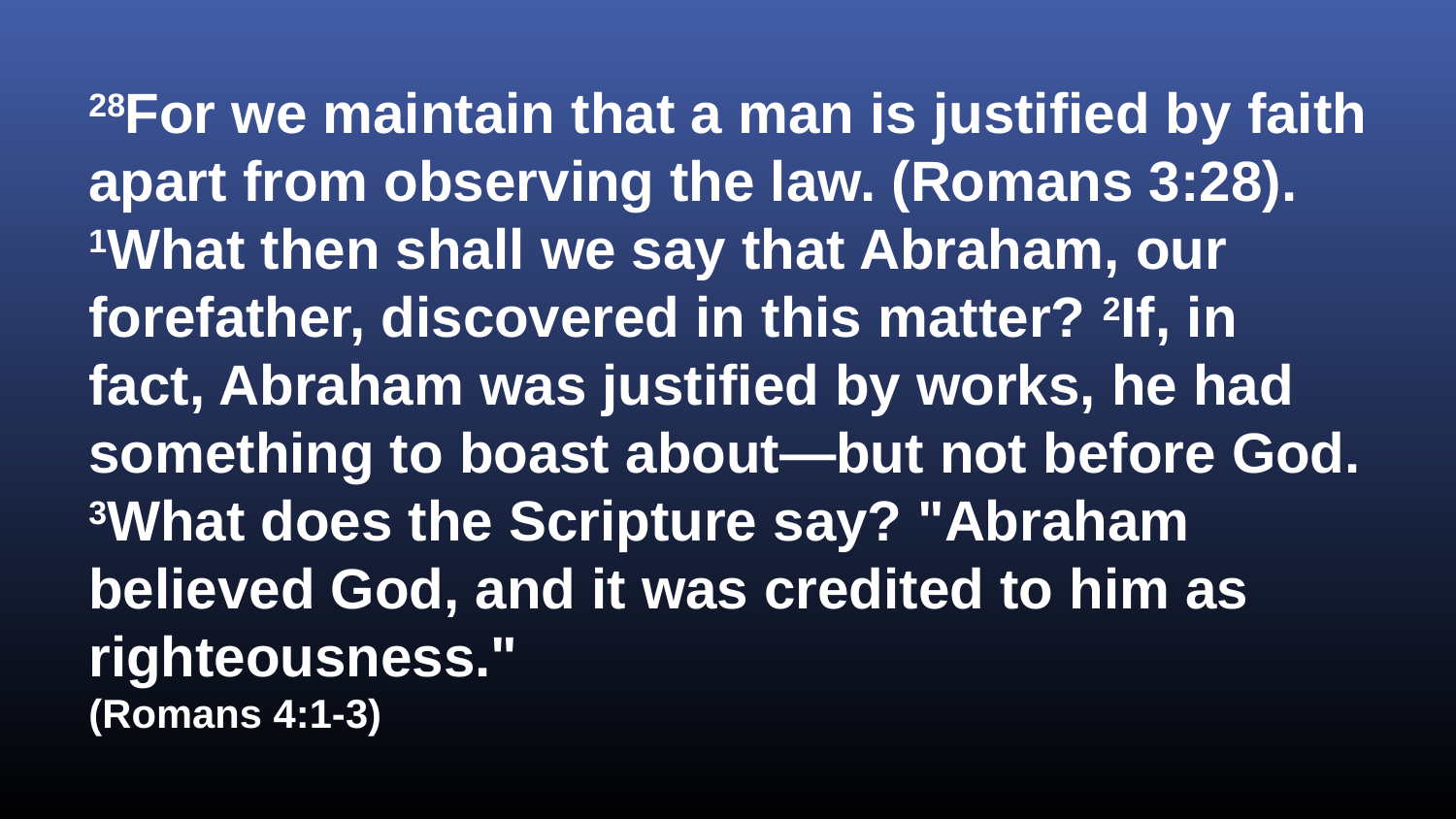

28For we maintain that a man is justified by faith apart from observing the law. (Romans 3:28).
1What then shall we say that Abraham, our forefather, discovered in this matter? 2If, in fact, Abraham was justified by works, he had something to boast about—but not before God. 3What does the Scripture say? "Abraham believed God, and it was credited to him as righteousness."
(Romans 4:1-3)